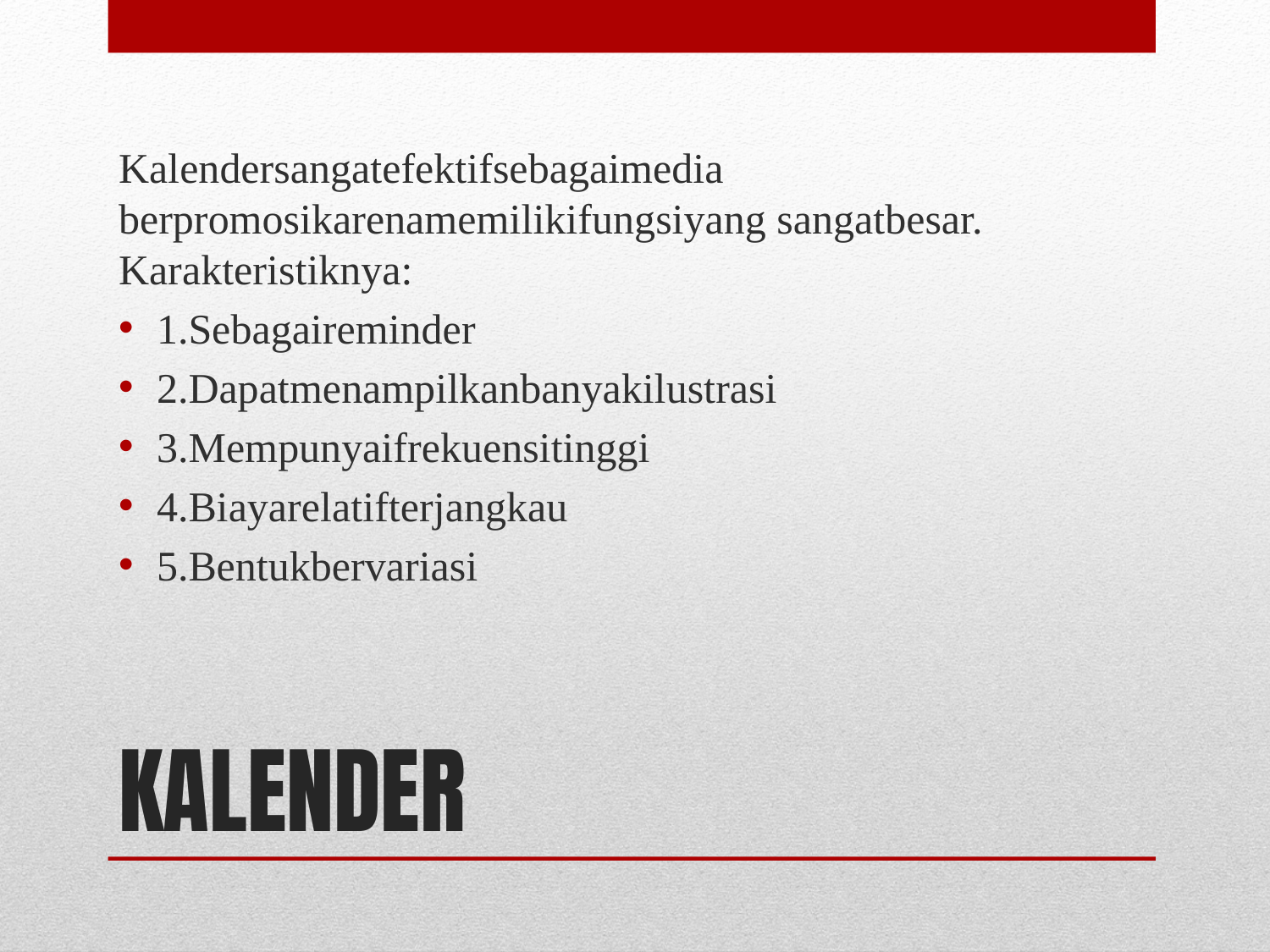

Kalendersangatefektifsebagaimedia berpromosikarenamemilikifungsiyang sangatbesar. Karakteristiknya:
1.Sebagaireminder
2.Dapatmenampilkanbanyakilustrasi
3.Mempunyaifrekuensitinggi
4.Biayarelatifterjangkau
5.Bentukbervariasi
# KALENDER